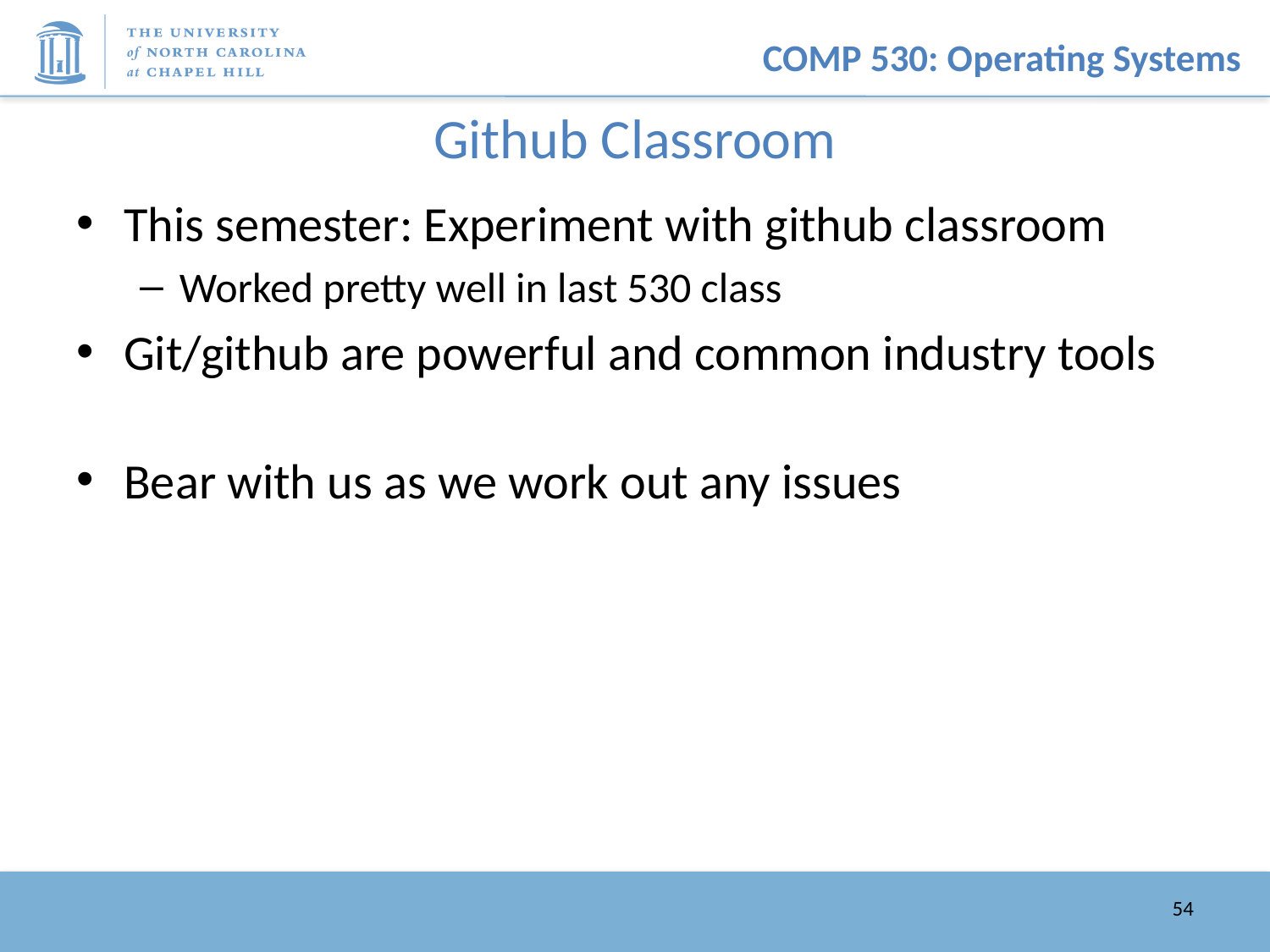

# Github Classroom
This semester: Experiment with github classroom
Worked pretty well in last 530 class
Git/github are powerful and common industry tools

Bear with us as we work out any issues
54